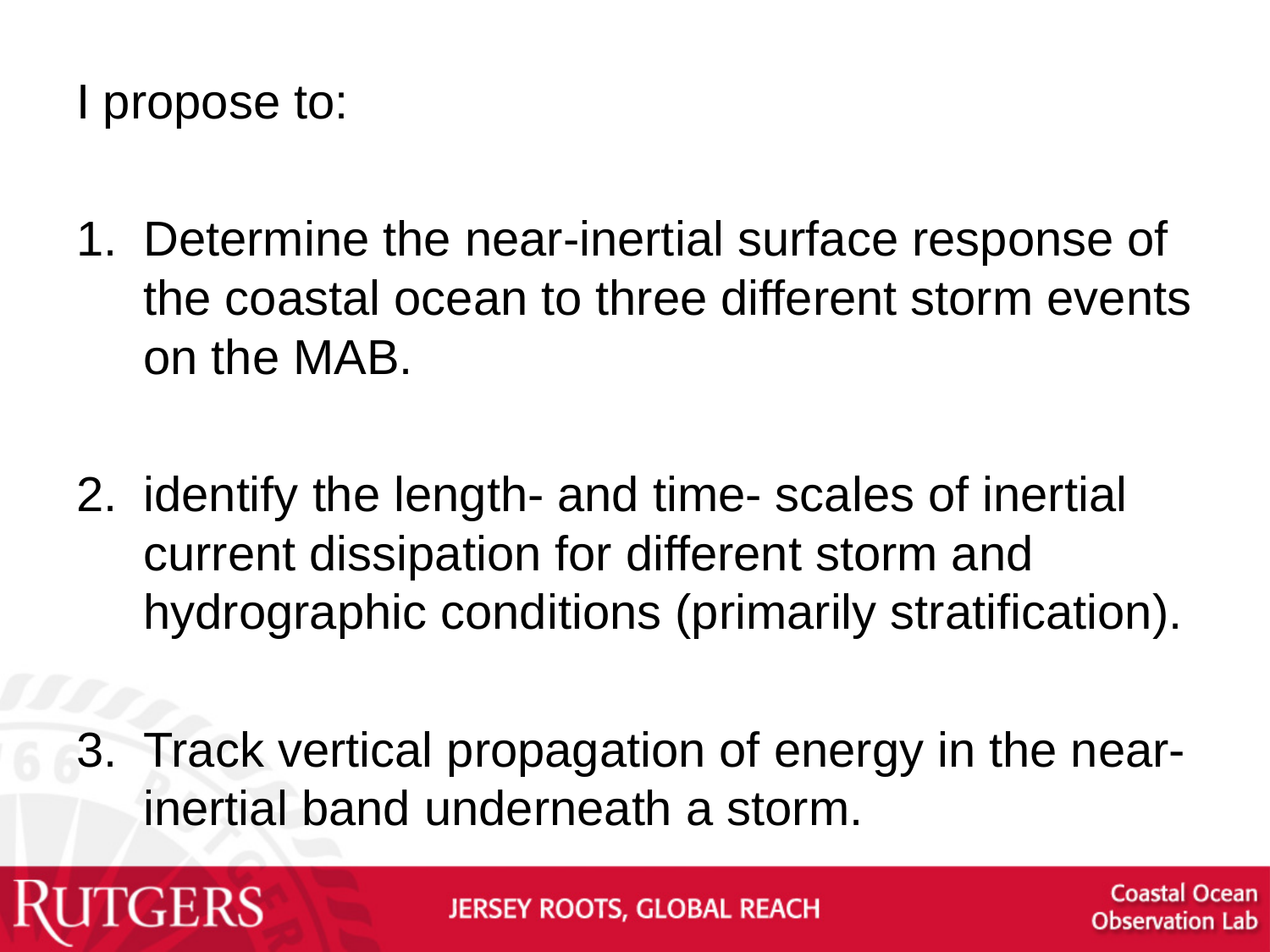

I propose to:

Determine the near-inertial surface response of the coastal ocean to three different storm events on the MAB.

identify the length- and time- scales of inertial current dissipation for different storm and hydrographic conditions (primarily stratification).

Track vertical propagation of energy in the near-inertial band underneath a storm.